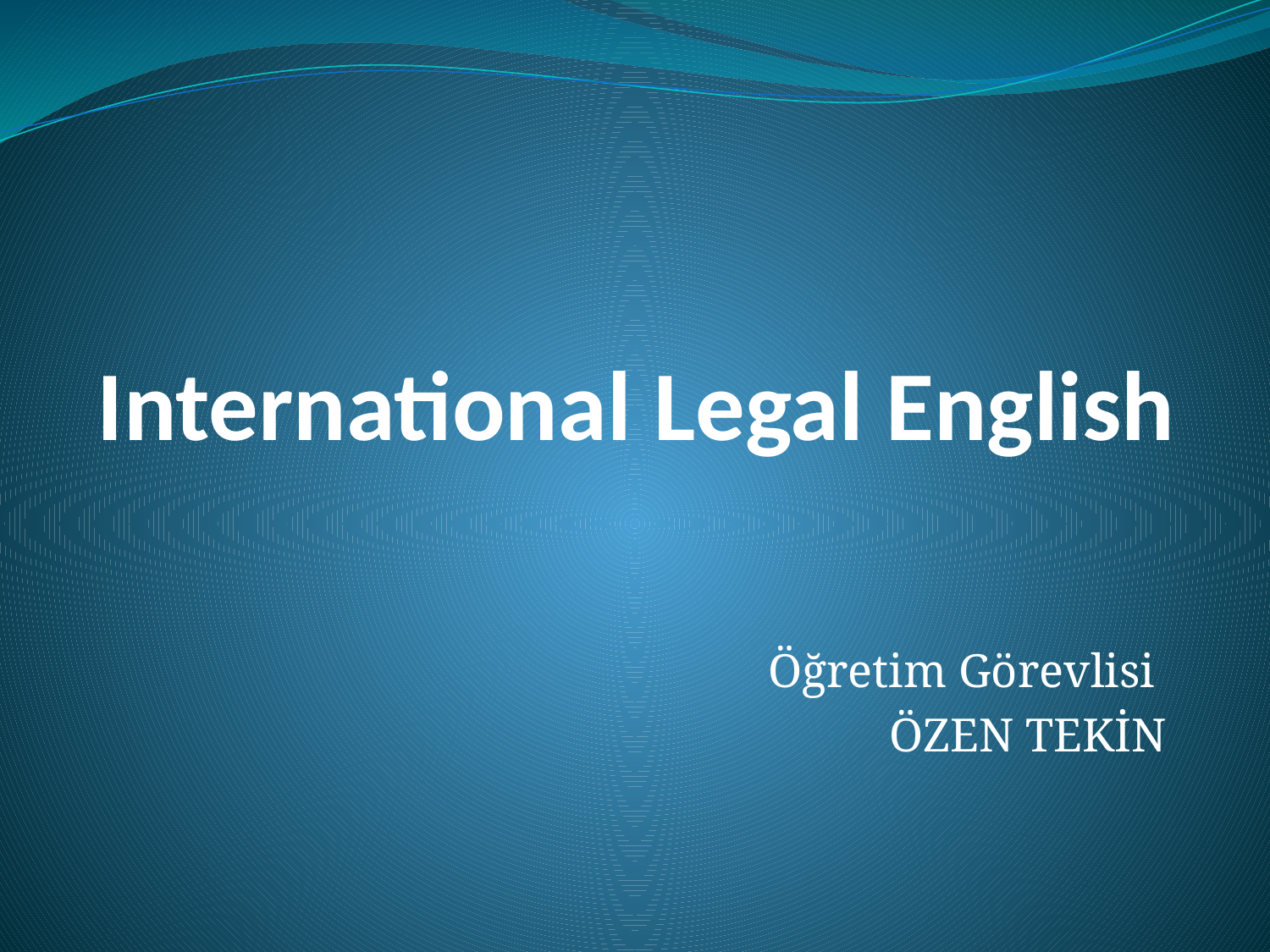

# International Legal English
Öğretim Görevlisi
ÖZEN TEKİN